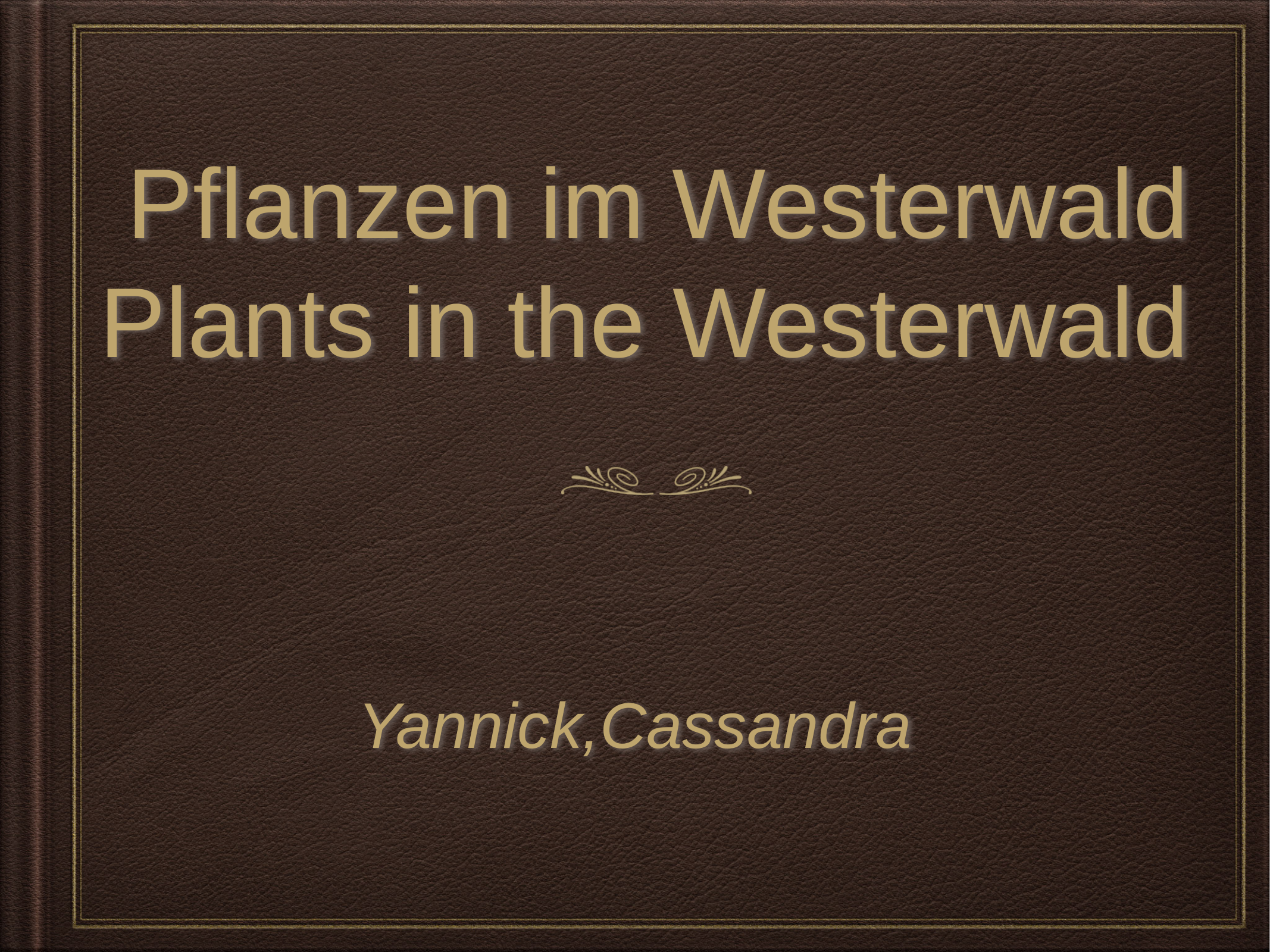

# Pflanzen im Westerwald
Plants in the Westerwald
Yannick,Cassandra